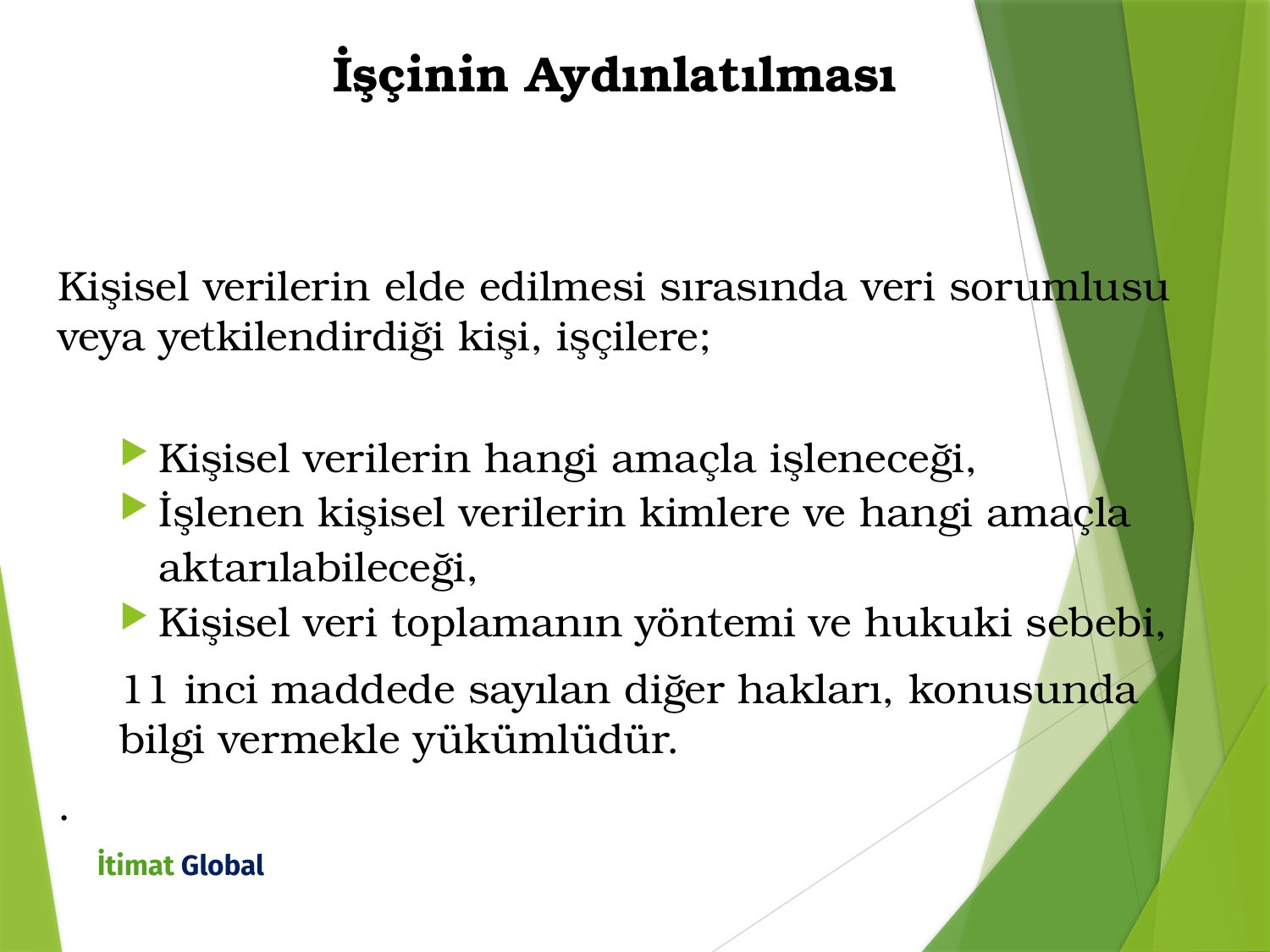

# İşçinin Aydınlatılması

Kişisel verilerin elde edilmesi sırasında veri sorumlusu veya yetkilendirdiği kişi, işçilere;

Kişisel verilerin hangi amaçla işleneceği,
İşlenen kişisel verilerin kimlere ve hangi amaçla aktarılabileceği,
Kişisel veri toplamanın yöntemi ve hukuki sebebi,
11 inci maddede sayılan diğer hakları, konusunda bilgi vermekle yükümlüdür.
.
İtimat Global